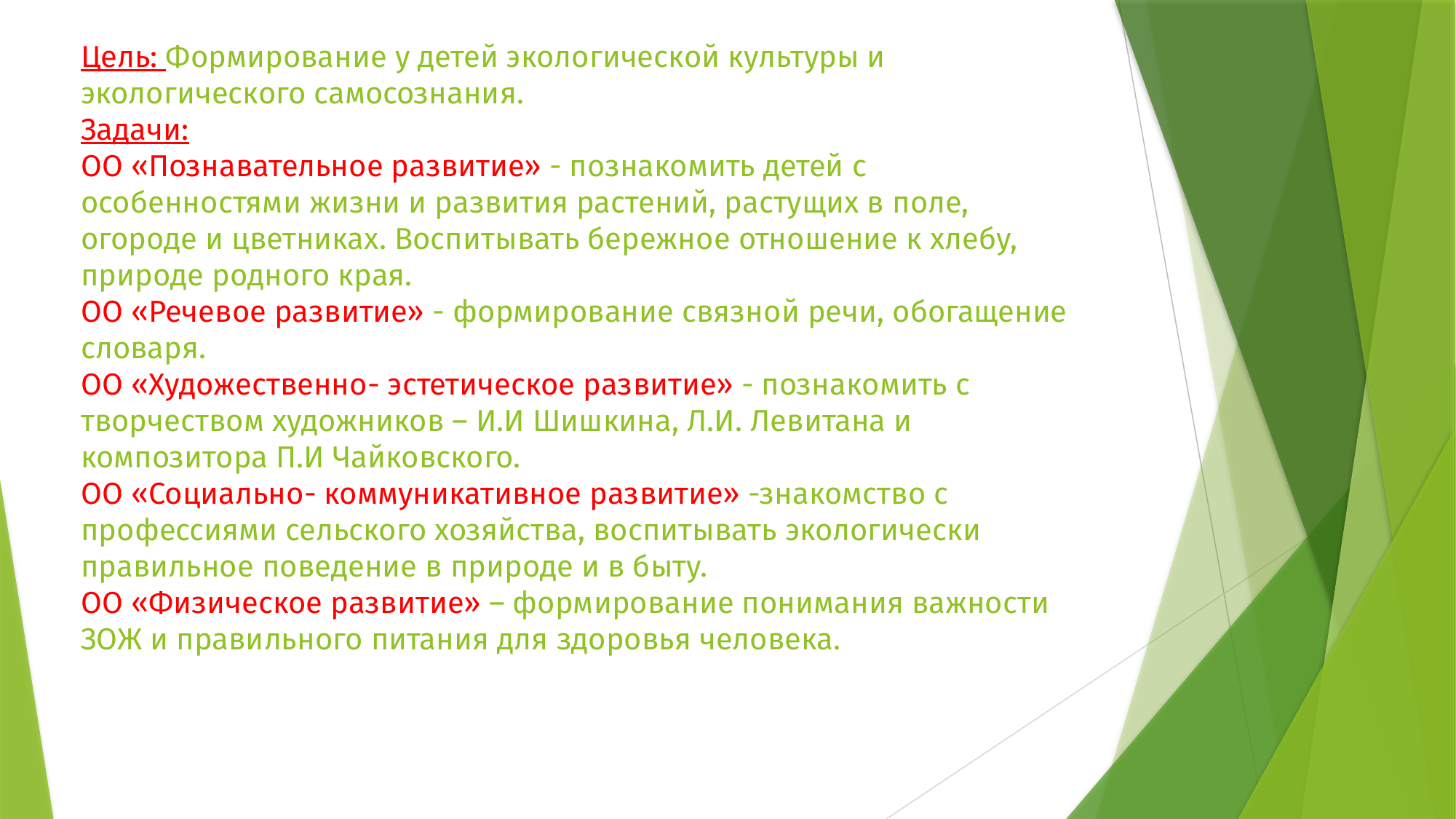

# Цель: Формирование у детей экологической культуры и экологического самосознания. Задачи: ОО «Познавательное развитие» - познакомить детей с особенностями жизни и развития растений, растущих в поле, огороде и цветниках. Воспитывать бережное отношение к хлебу, природе родного края. ОО «Речевое развитие» - формирование связной речи, обогащение словаря. ОО «Художественно- эстетическое развитие» - познакомить с творчеством художников – И.И Шишкина, Л.И. Левитана и композитора П.И Чайковского. ОО «Социально- коммуникативное развитие» -знакомство с профессиями сельского хозяйства, воспитывать экологически правильное поведение в природе и в быту. ОО «Физическое развитие» – формирование понимания важности ЗОЖ и правильного питания для здоровья человека.